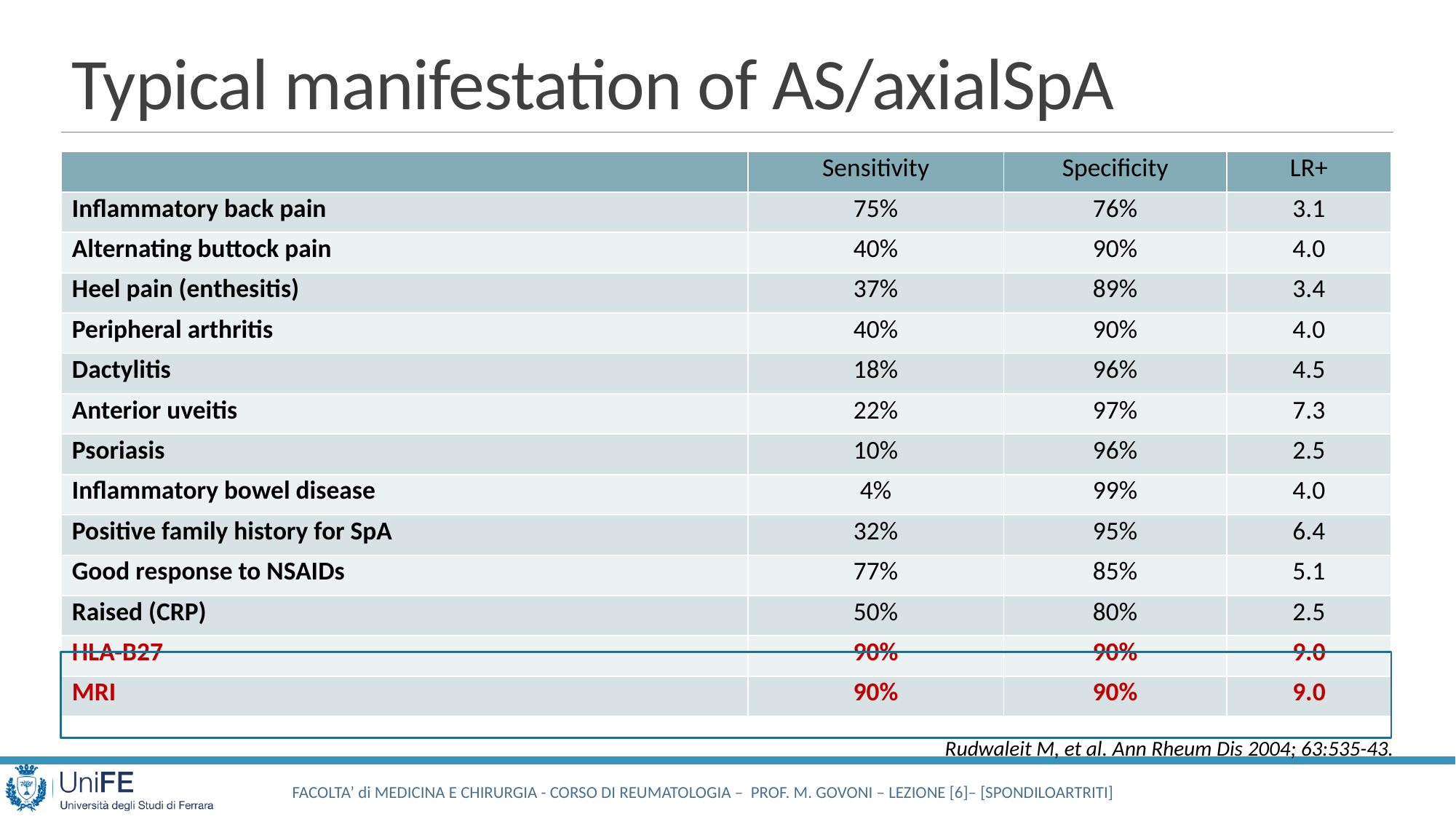

# Typical manifestation of AS/axialSpA
|  | Sensitivity | Specificity | LR+ |
| --- | --- | --- | --- |
| Inflammatory back pain | 75% | 76% | 3.1 |
| Alternating buttock pain | 40% | 90% | 4.0 |
| Heel pain (enthesitis) | 37% | 89% | 3.4 |
| Peripheral arthritis | 40% | 90% | 4.0 |
| Dactylitis | 18% | 96% | 4.5 |
| Anterior uveitis | 22% | 97% | 7.3 |
| Psoriasis | 10% | 96% | 2.5 |
| Inflammatory bowel disease | 4% | 99% | 4.0 |
| Positive family history for SpA | 32% | 95% | 6.4 |
| Good response to NSAIDs | 77% | 85% | 5.1 |
| Raised (CRP) | 50% | 80% | 2.5 |
| HLA-B27 | 90% | 90% | 9.0 |
| MRI | 90% | 90% | 9.0 |

Rudwaleit M, et al. Ann Rheum Dis 2004; 63:535-43.